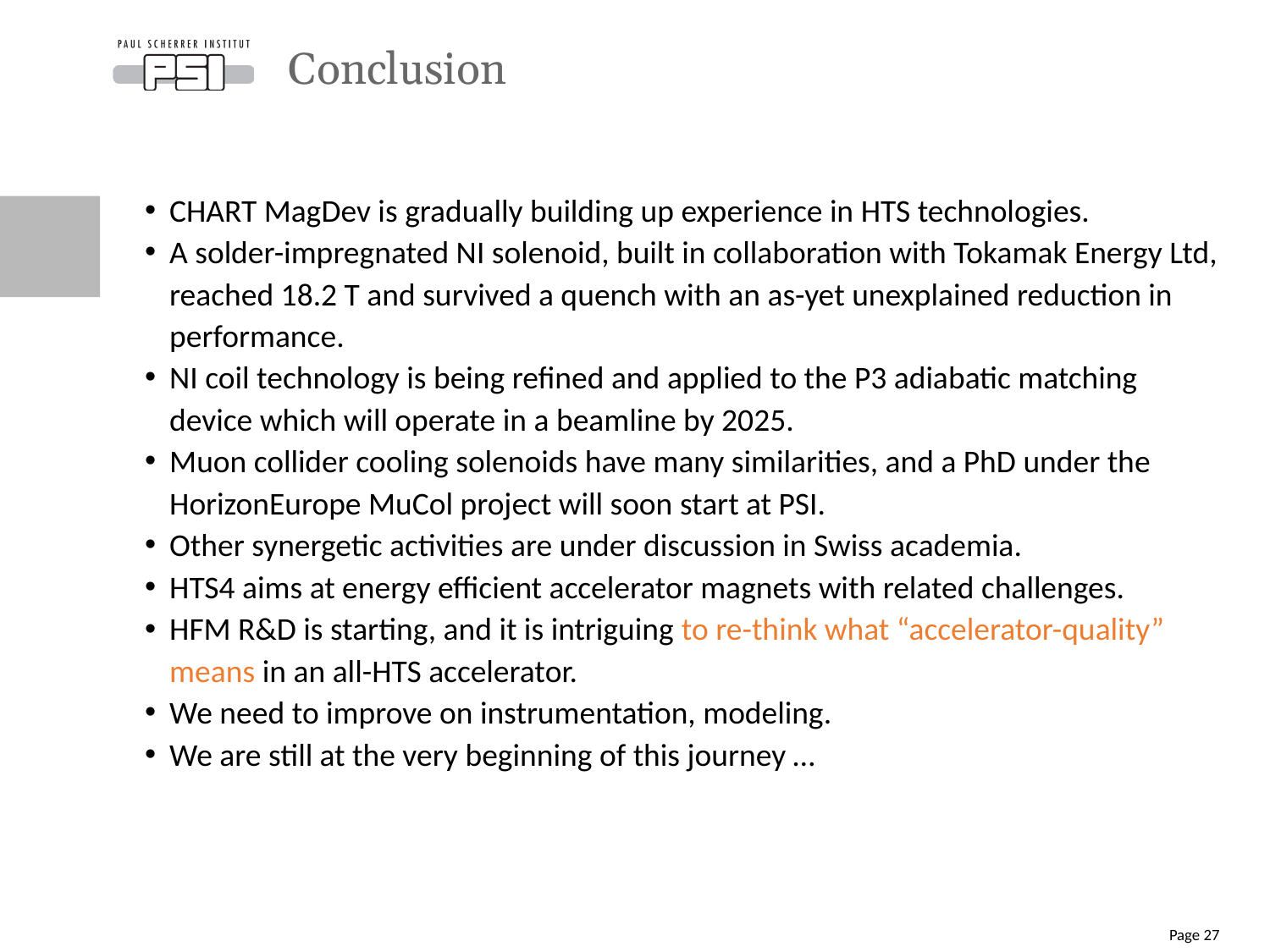

# Conclusion
CHART MagDev is gradually building up experience in HTS technologies.
A solder-impregnated NI solenoid, built in collaboration with Tokamak Energy Ltd, reached 18.2 T and survived a quench with an as-yet unexplained reduction in performance.
NI coil technology is being refined and applied to the P3 adiabatic matching device which will operate in a beamline by 2025.
Muon collider cooling solenoids have many similarities, and a PhD under the HorizonEurope MuCol project will soon start at PSI.
Other synergetic activities are under discussion in Swiss academia.
HTS4 aims at energy efficient accelerator magnets with related challenges.
HFM R&D is starting, and it is intriguing to re-think what “accelerator-quality” means in an all-HTS accelerator.
We need to improve on instrumentation, modeling.
We are still at the very beginning of this journey …

Page 27